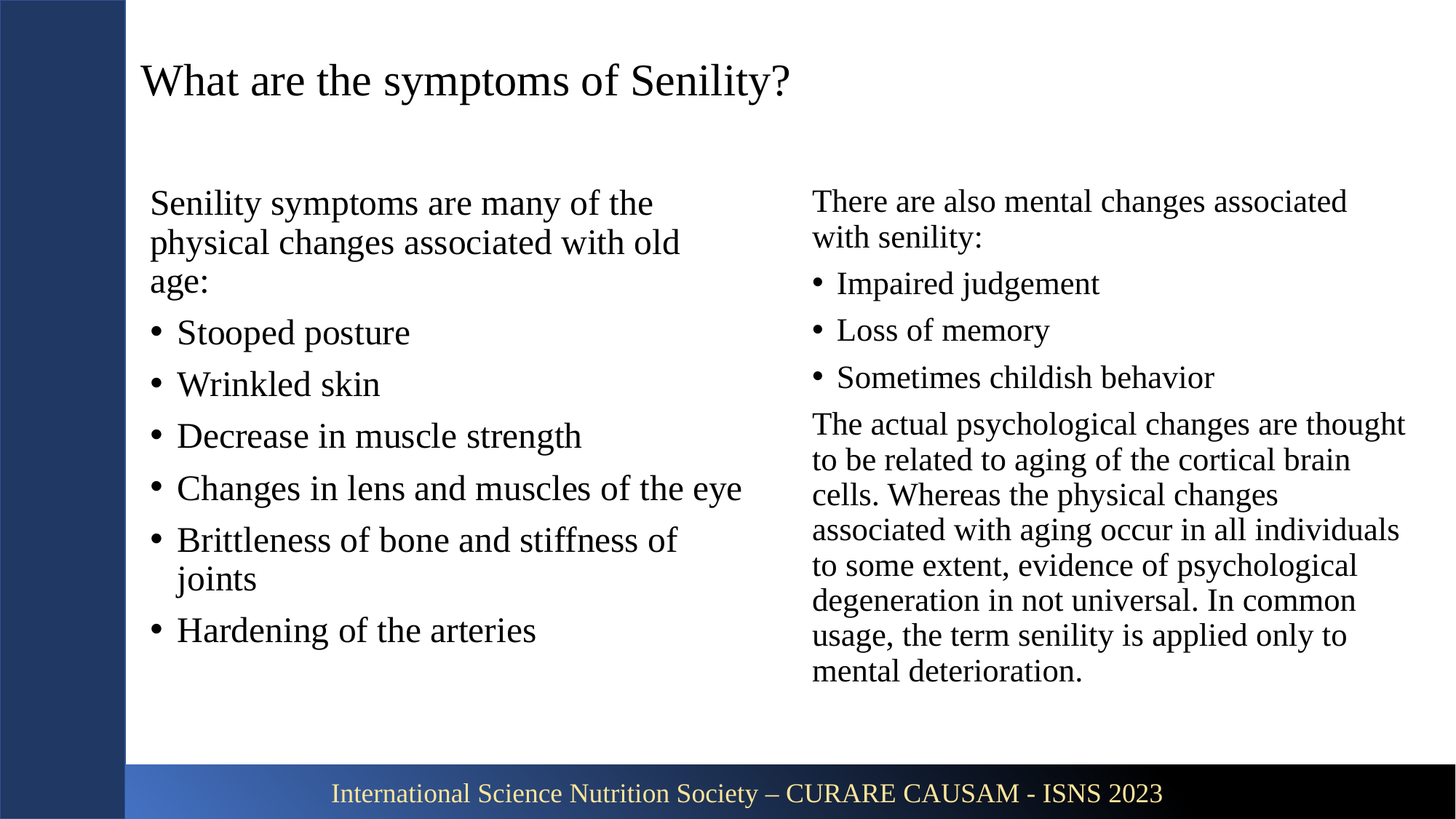

# What are the symptoms of Senility?
Senility symptoms are many of the physical changes associated with old age:
Stooped posture
Wrinkled skin
Decrease in muscle strength
Changes in lens and muscles of the eye
Brittleness of bone and stiffness of joints
Hardening of the arteries
There are also mental changes associated with senility:
Impaired judgement
Loss of memory
Sometimes childish behavior
The actual psychological changes are thought to be related to aging of the cortical brain cells. Whereas the physical changes associated with aging occur in all individuals to some extent, evidence of psychological degeneration in not universal. In common usage, the term senility is applied only to mental deterioration.

International Science Nutrition Society – CURARE CAUSAM - ISNS 2023